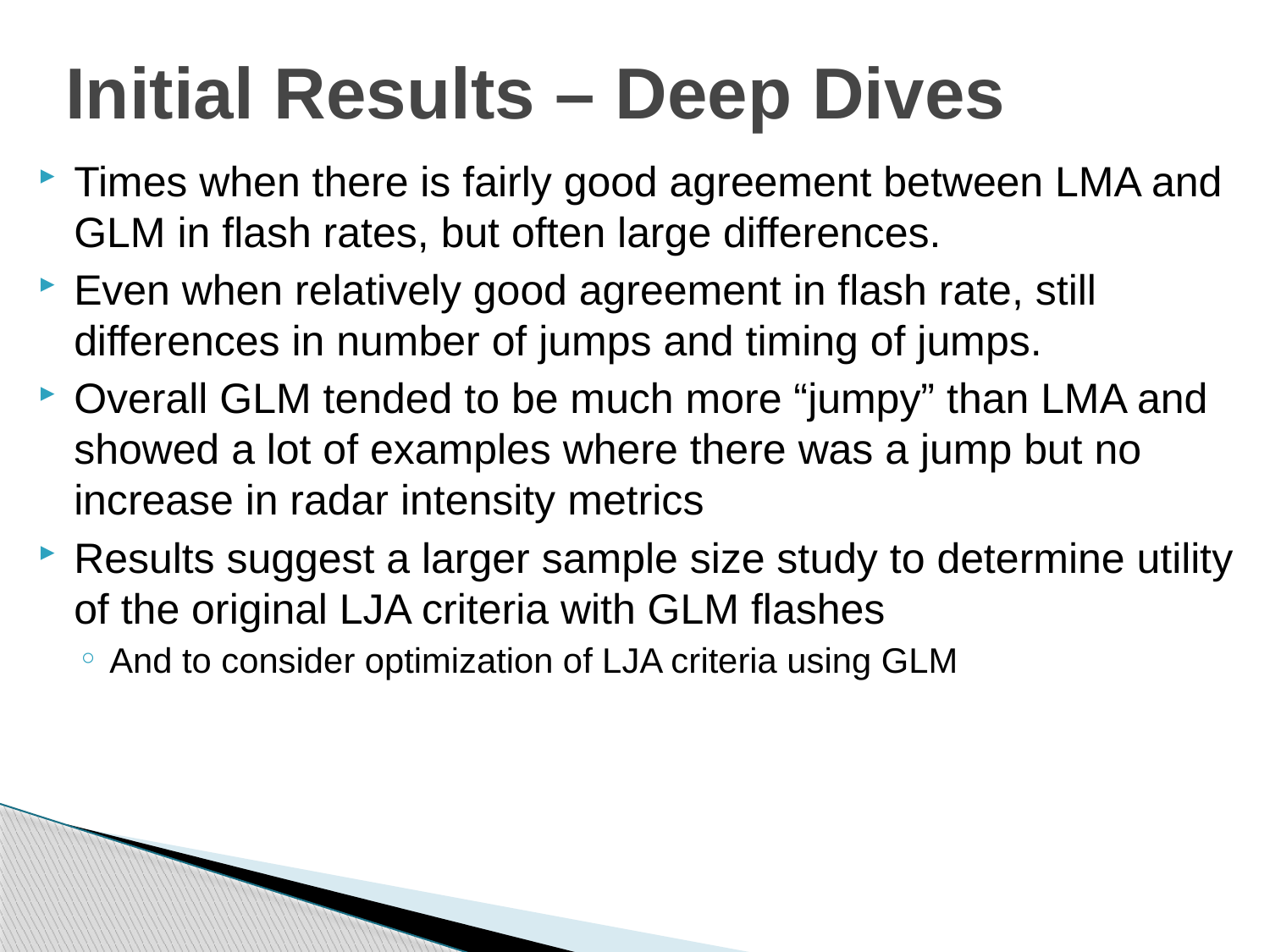

# Initial Results – Deep Dives
Times when there is fairly good agreement between LMA and GLM in flash rates, but often large differences.
Even when relatively good agreement in flash rate, still differences in number of jumps and timing of jumps.
Overall GLM tended to be much more “jumpy” than LMA and showed a lot of examples where there was a jump but no increase in radar intensity metrics
Results suggest a larger sample size study to determine utility of the original LJA criteria with GLM flashes
And to consider optimization of LJA criteria using GLM